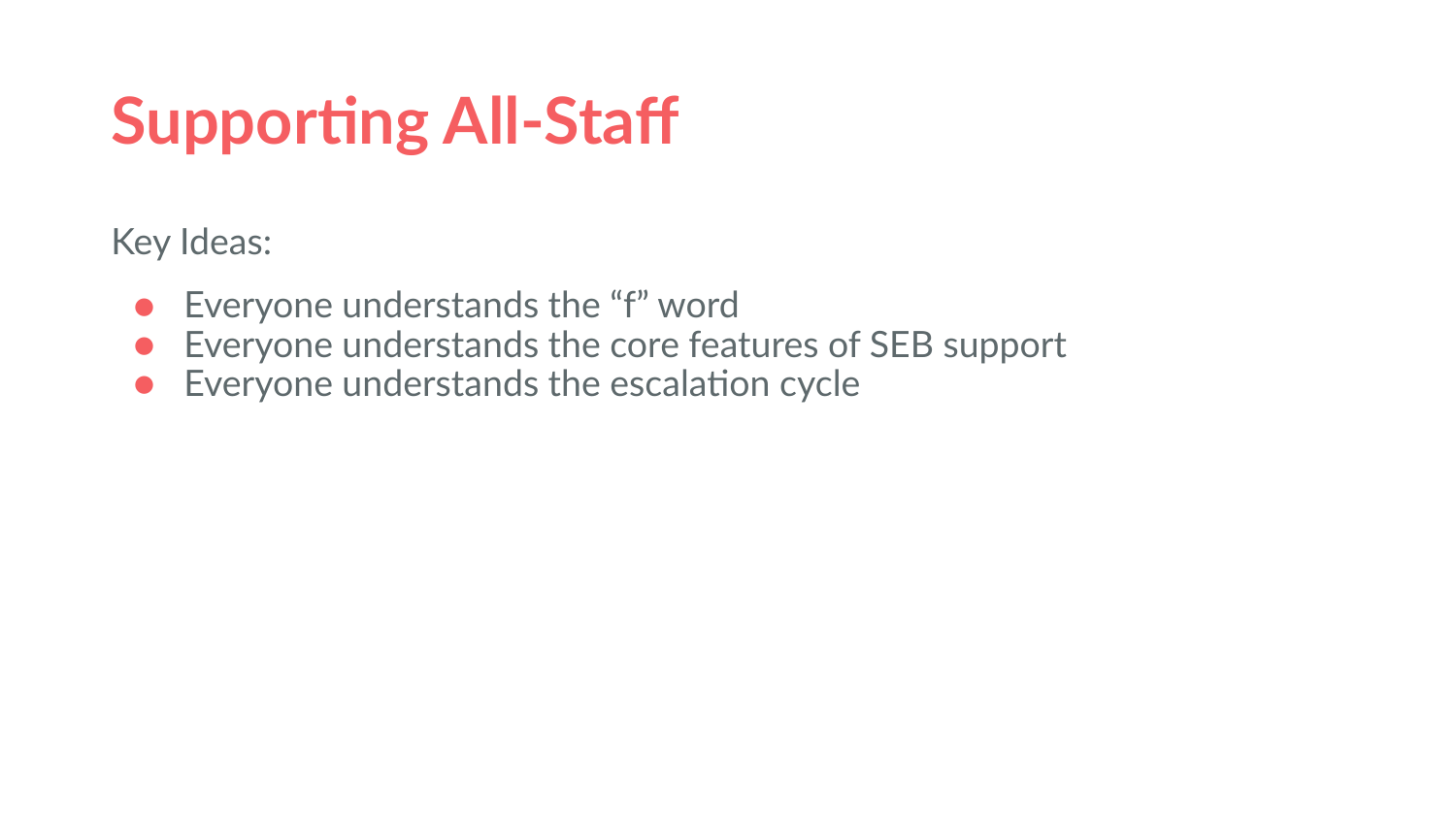

# Supporting All-Staff
Key Ideas:
Everyone understands the “f” word
Everyone understands the core features of SEB support
Everyone understands the escalation cycle